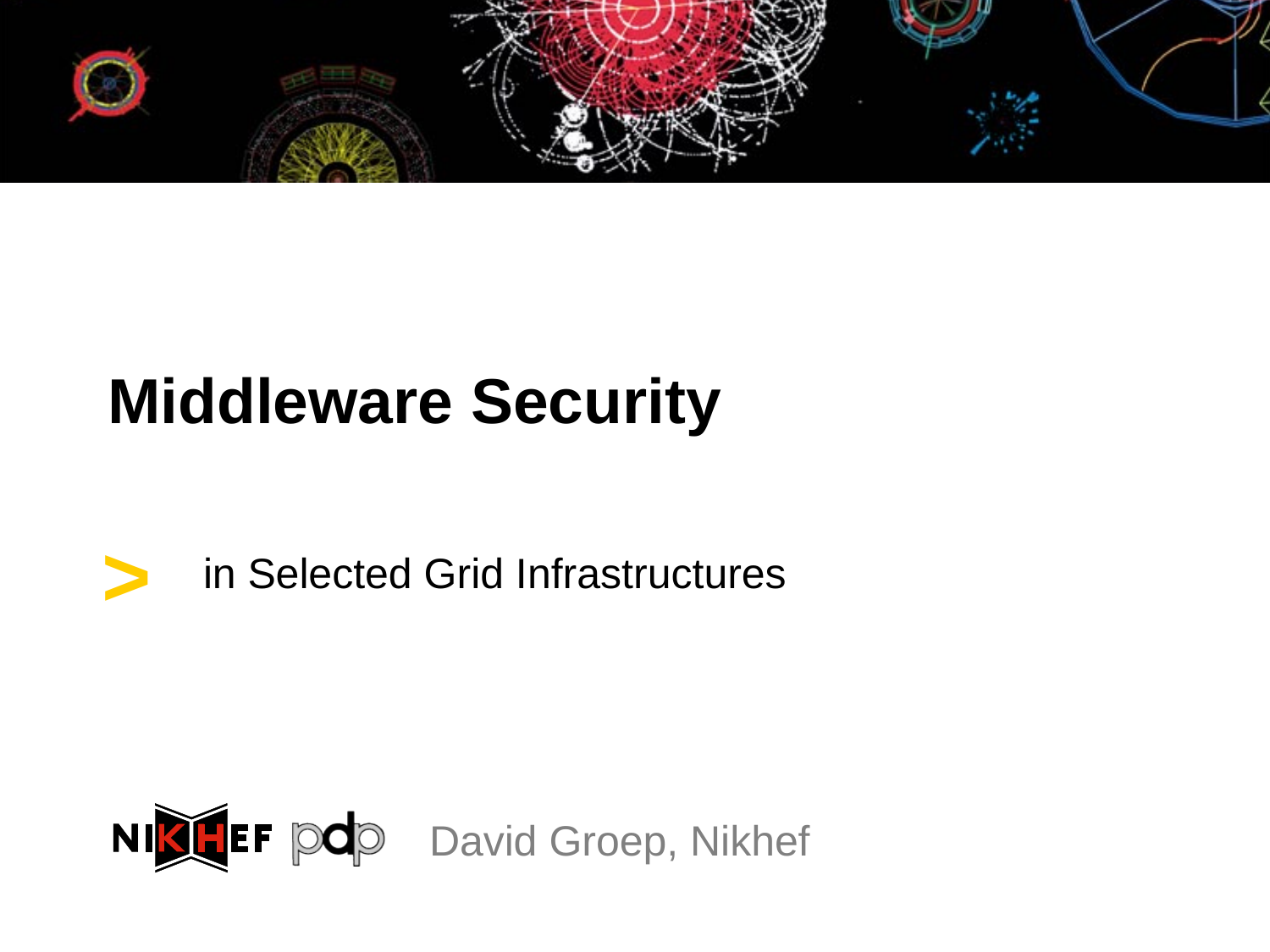

# Middleware Security
in Selected Grid Infrastructures
David Groep, Nikhef